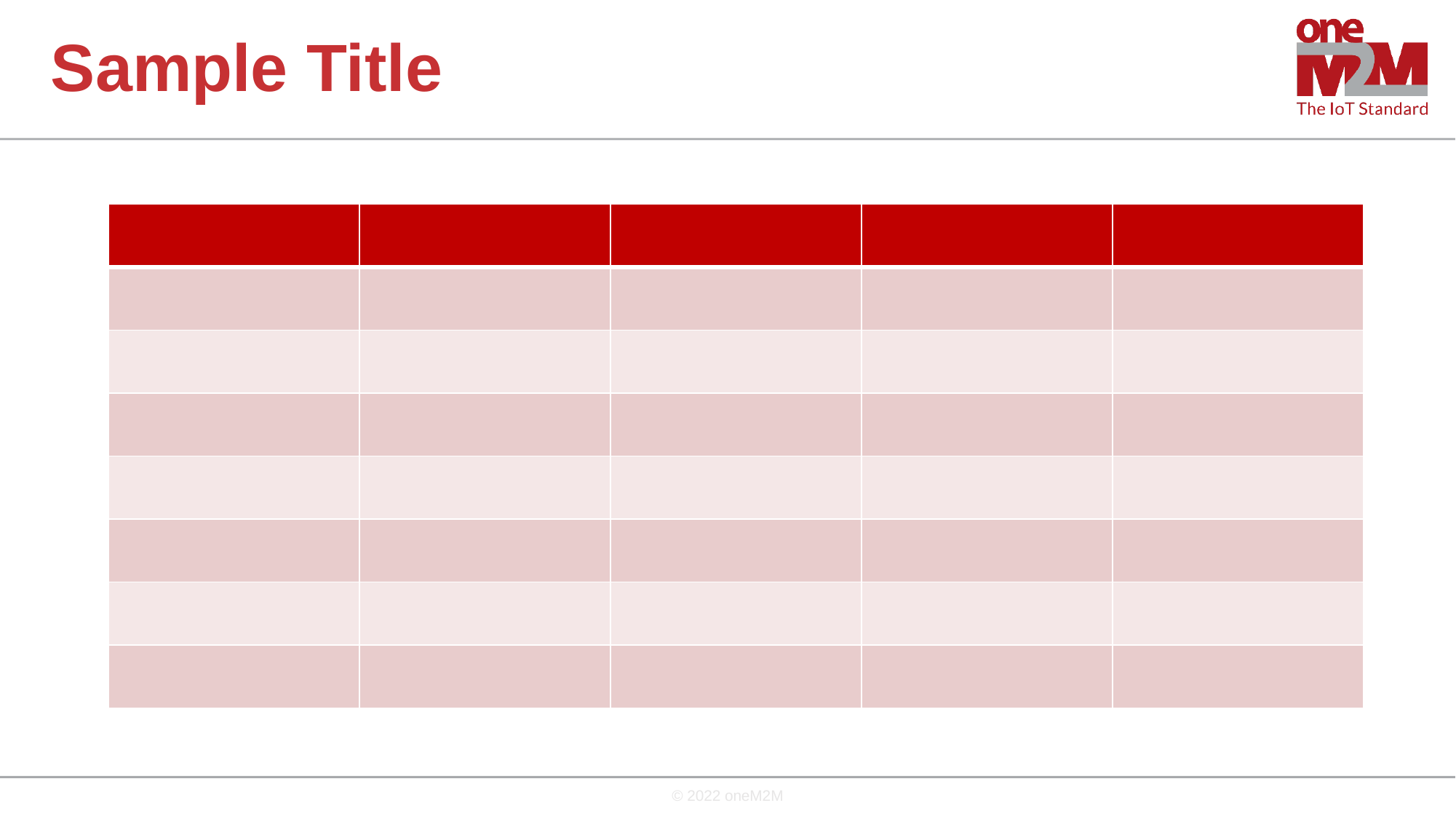

# Sample Title
|  |  |  |  |  |
| --- | --- | --- | --- | --- |
|  |  |  |  |  |
|  |  |  |  |  |
|  |  |  |  |  |
|  |  |  |  |  |
|  |  |  |  |  |
|  |  |  |  |  |
|  |  |  |  |  |

© 2022 oneM2M